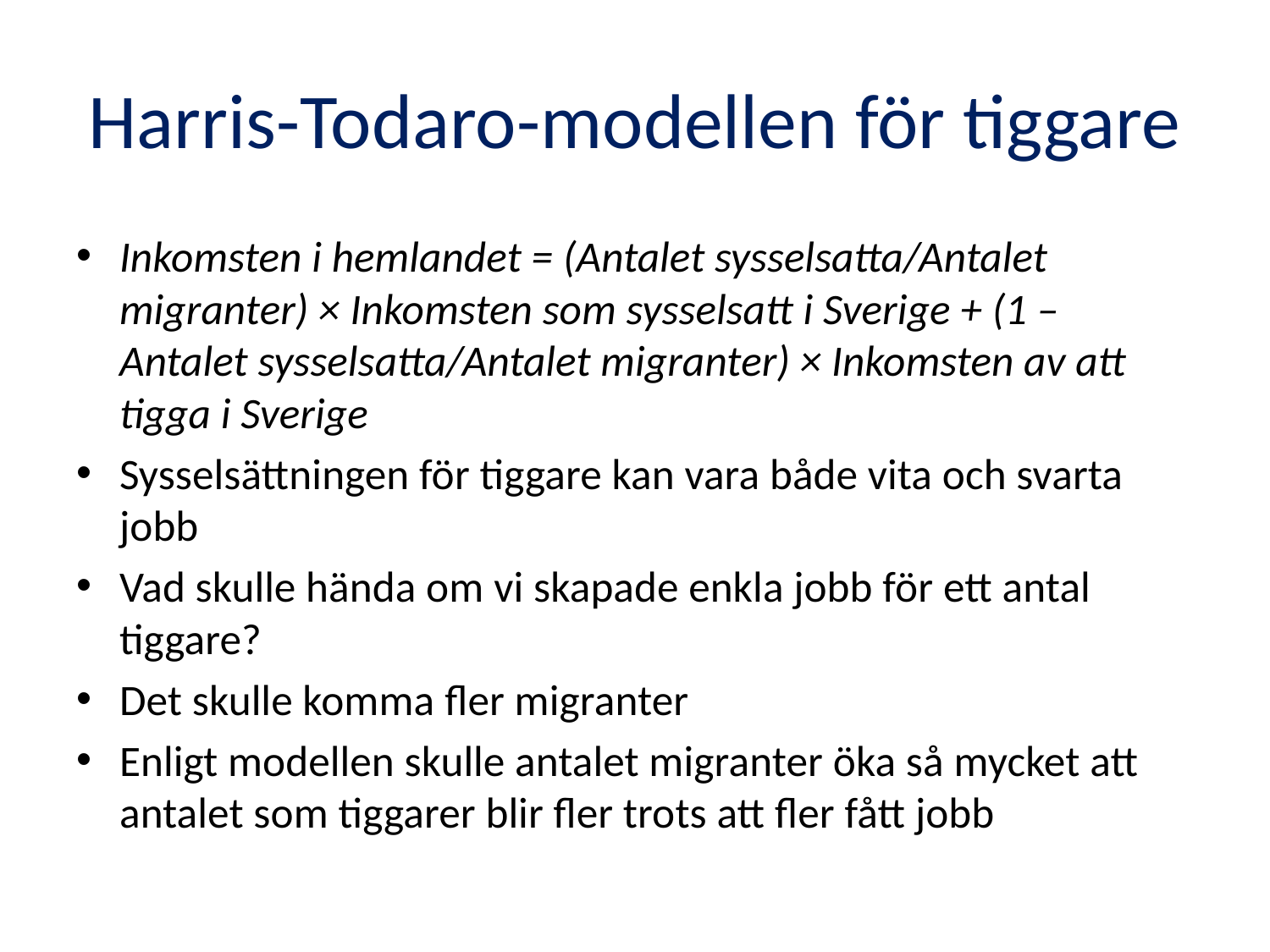

# Harris-Todaro-modellen för tiggare
Inkomsten i hemlandet = (Antalet sysselsatta/Antalet migranter) × Inkomsten som sysselsatt i Sverige + (1 – Antalet sysselsatta/Antalet migranter) × Inkomsten av att tigga i Sverige
Sysselsättningen för tiggare kan vara både vita och svarta jobb
Vad skulle hända om vi skapade enkla jobb för ett antal tiggare?
Det skulle komma fler migranter
Enligt modellen skulle antalet migranter öka så mycket att antalet som tiggarer blir fler trots att fler fått jobb